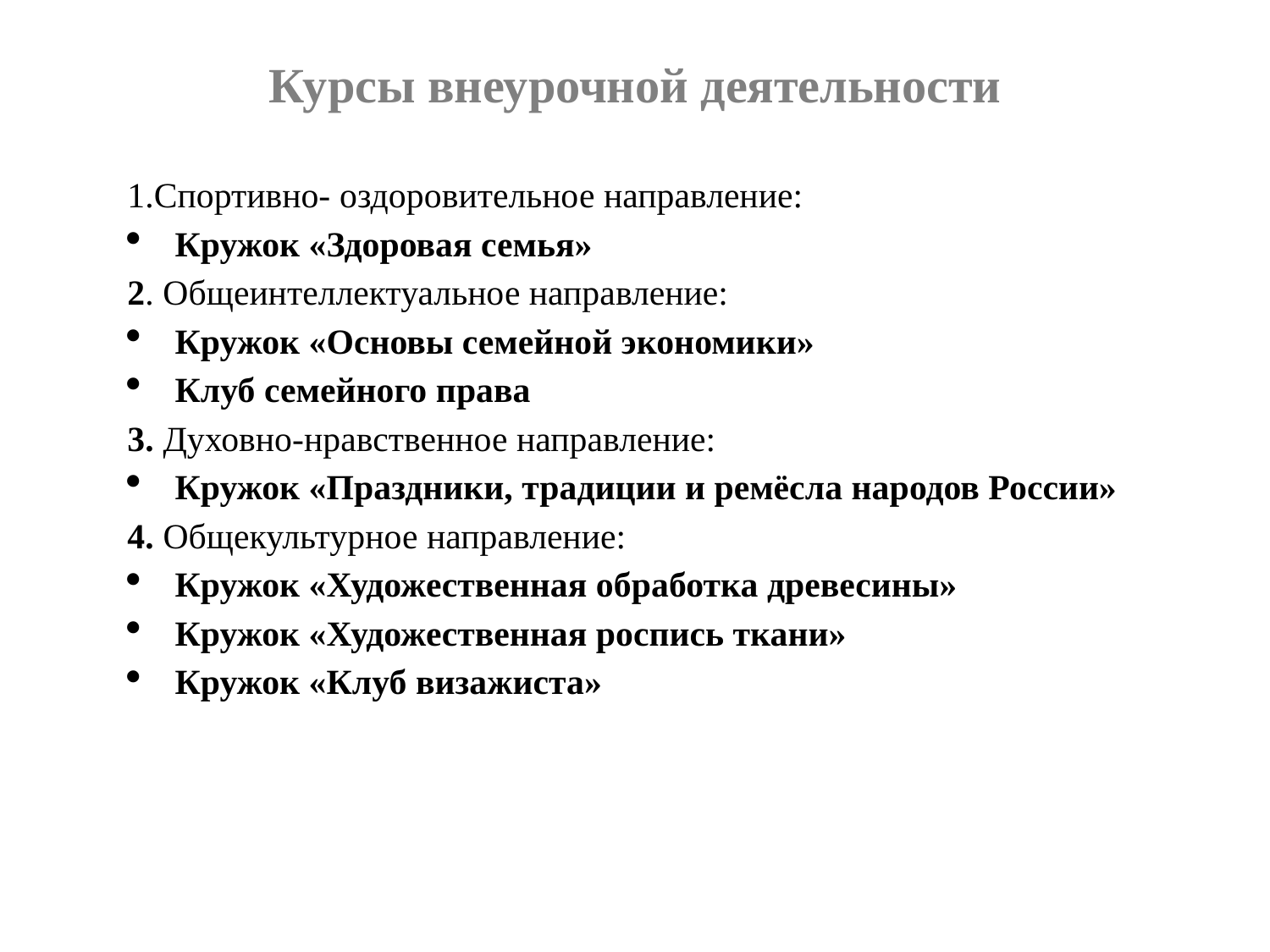

# Курсы внеурочной деятельности
1.Спортивно- оздоровительное направление:
Кружок «Здоровая семья»
2. Общеинтеллектуальное направление:
Кружок «Основы семейной экономики»
Клуб семейного права
3. Духовно-нравственное направление:
Кружок «Праздники, традиции и ремёсла народов России»
4. Общекультурное направление:
Кружок «Художественная обработка древесины»
Кружок «Художественная роспись ткани»
Кружок «Клуб визажиста»